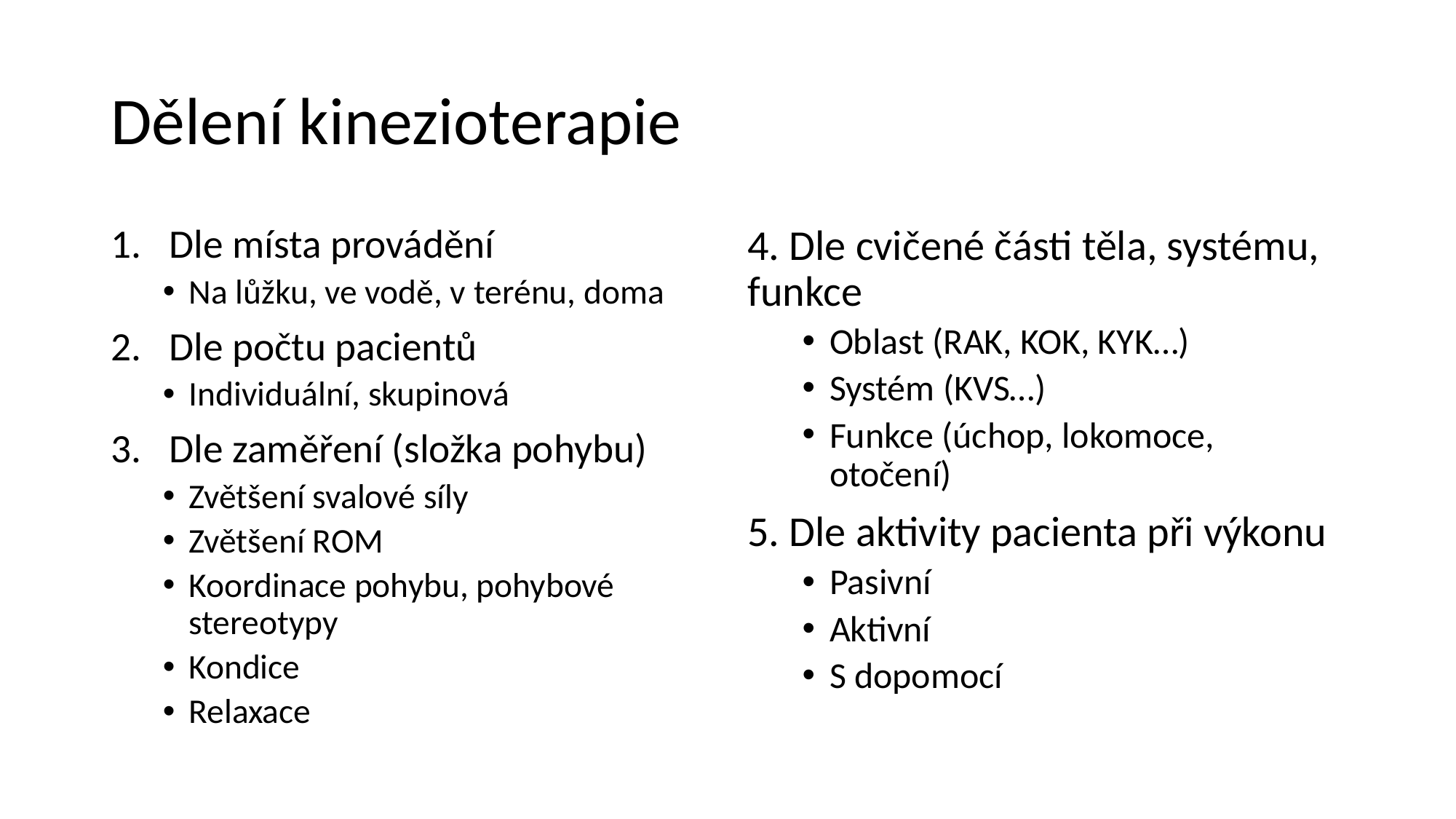

# Dělení kinezioterapie
Dle místa provádění
Na lůžku, ve vodě, v terénu, doma
Dle počtu pacientů
Individuální, skupinová
Dle zaměření (složka pohybu)
Zvětšení svalové síly
Zvětšení ROM
Koordinace pohybu, pohybové stereotypy
Kondice
Relaxace

4. Dle cvičené části těla, systému, funkce
Oblast (RAK, KOK, KYK…)
Systém (KVS…)
Funkce (úchop, lokomoce, otočení)
5. Dle aktivity pacienta při výkonu
Pasivní
Aktivní
S dopomocí